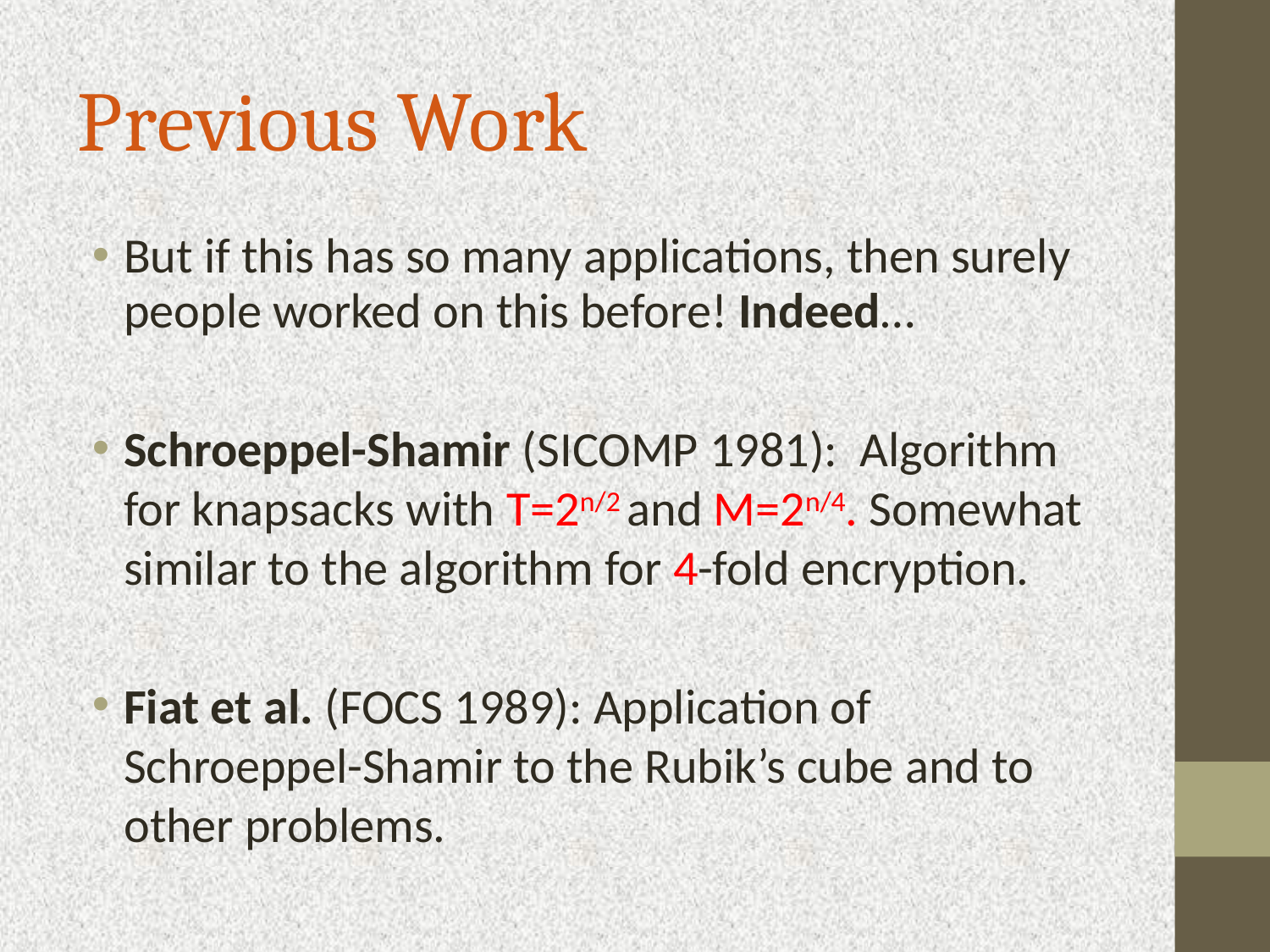

Previous Work
But if this has so many applications, then surely people worked on this before! Indeed…

Schroeppel-Shamir (SICOMP 1981):  Algorithm for knapsacks with T=2n/2 and M=2n/4. Somewhat similar to the algorithm for 4-fold encryption.

Fiat et al. (FOCS 1989): Application of Schroeppel-Shamir to the Rubik’s cube and to other problems.